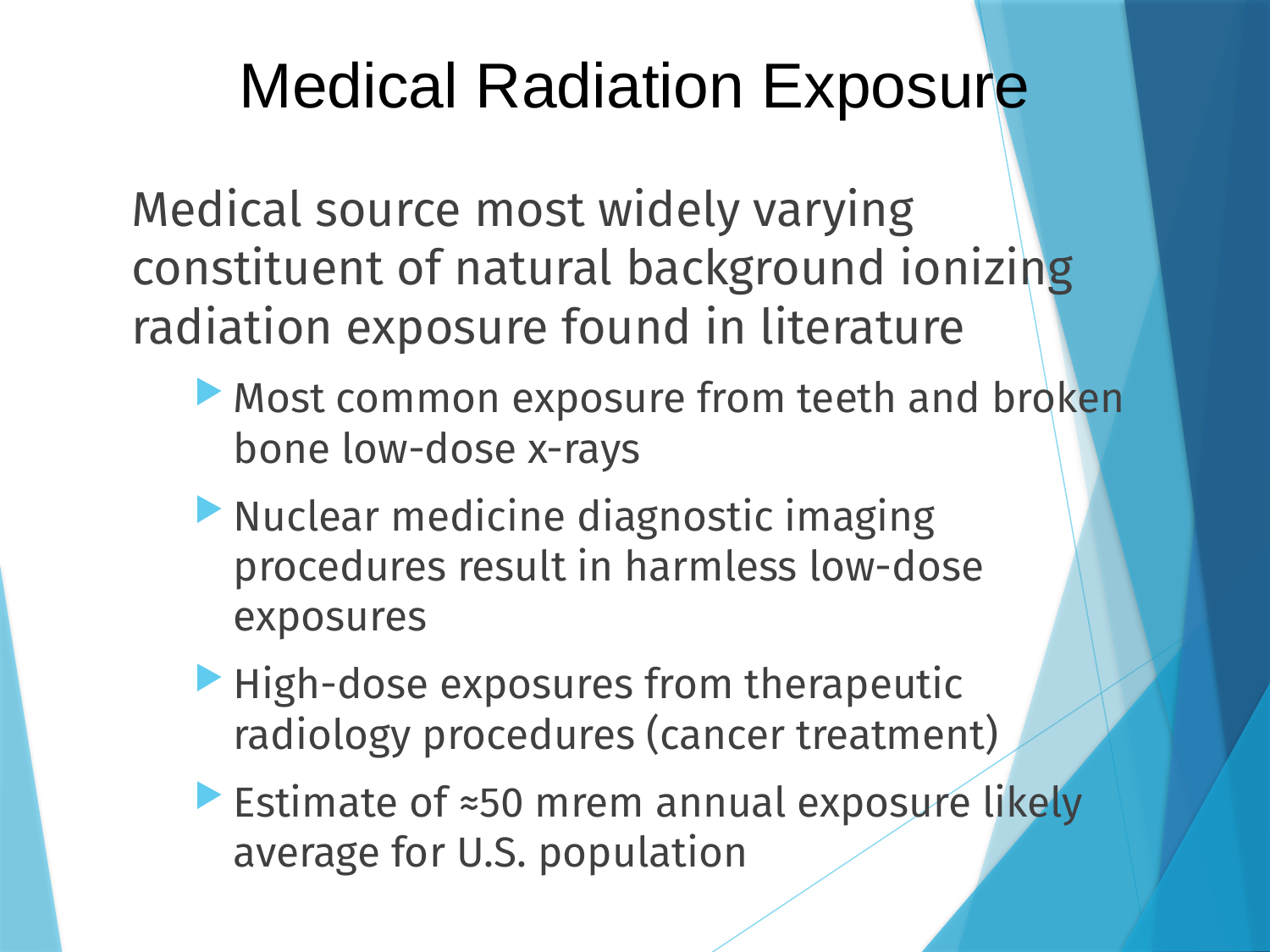

# Medical Radiation Exposure
Medical source most widely varying constituent of natural background ionizing radiation exposure found in literature
Most common exposure from teeth and broken bone low-dose x-rays
Nuclear medicine diagnostic imaging procedures result in harmless low-dose exposures
High-dose exposures from therapeutic radiology procedures (cancer treatment)
Estimate of ≈50 mrem annual exposure likely average for U.S. population